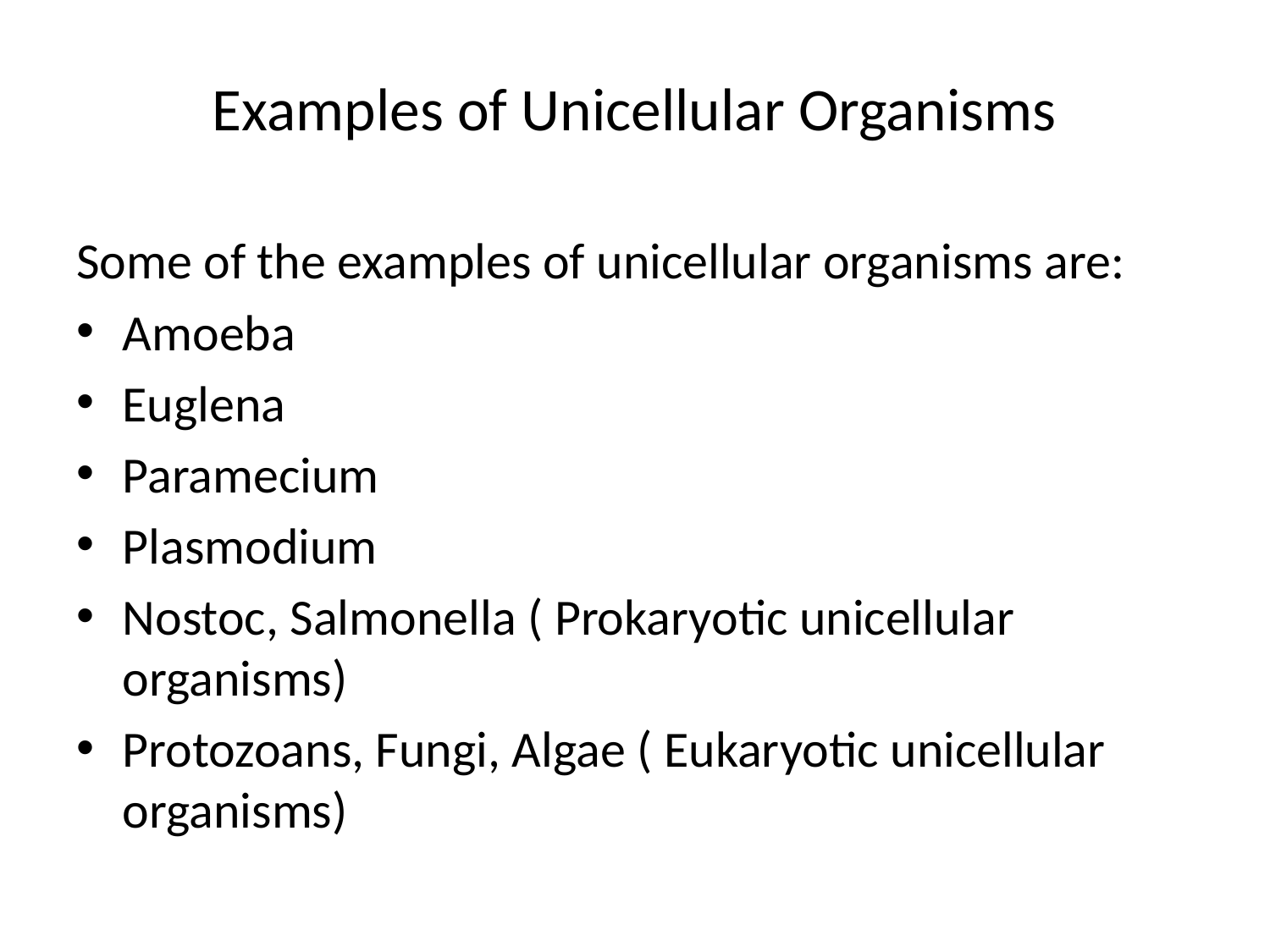

# Examples of Unicellular Organisms
Some of the examples of unicellular organisms are:
Amoeba
Euglena
Paramecium
Plasmodium
Nostoc, Salmonella ( Prokaryotic unicellular organisms)
Protozoans, Fungi, Algae ( Eukaryotic unicellular organisms)